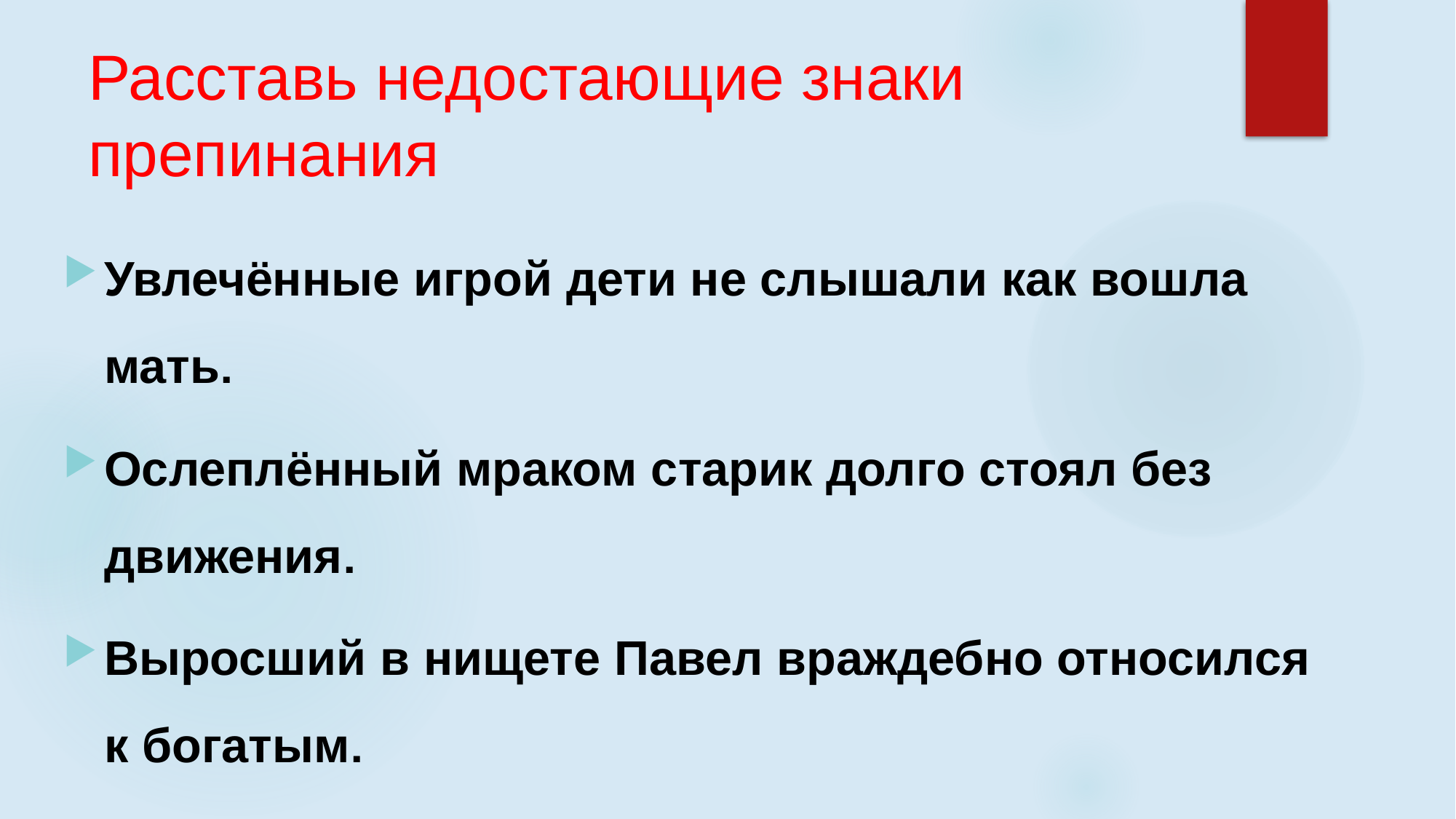

# Расставь недостающие знаки препинания
Увлечённые игрой дети не слышали как вошла мать.
Ослеплённый мраком старик долго стоял без движения.
Выросший в нищете Павел враждебно относился к богатым.